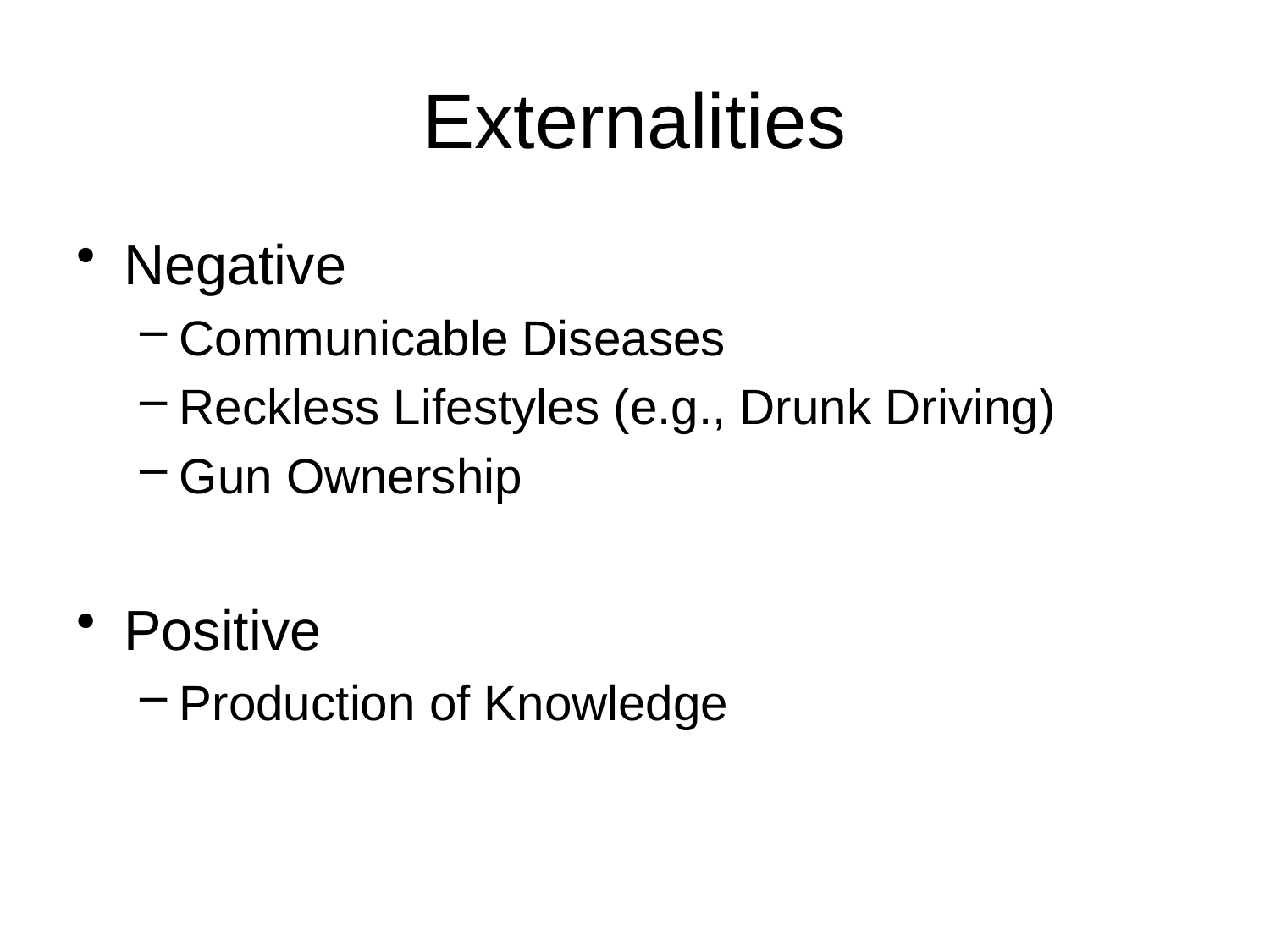

# Externalities
Negative
Communicable Diseases
Reckless Lifestyles (e.g., Drunk Driving)
Gun Ownership

Positive
Production of Knowledge